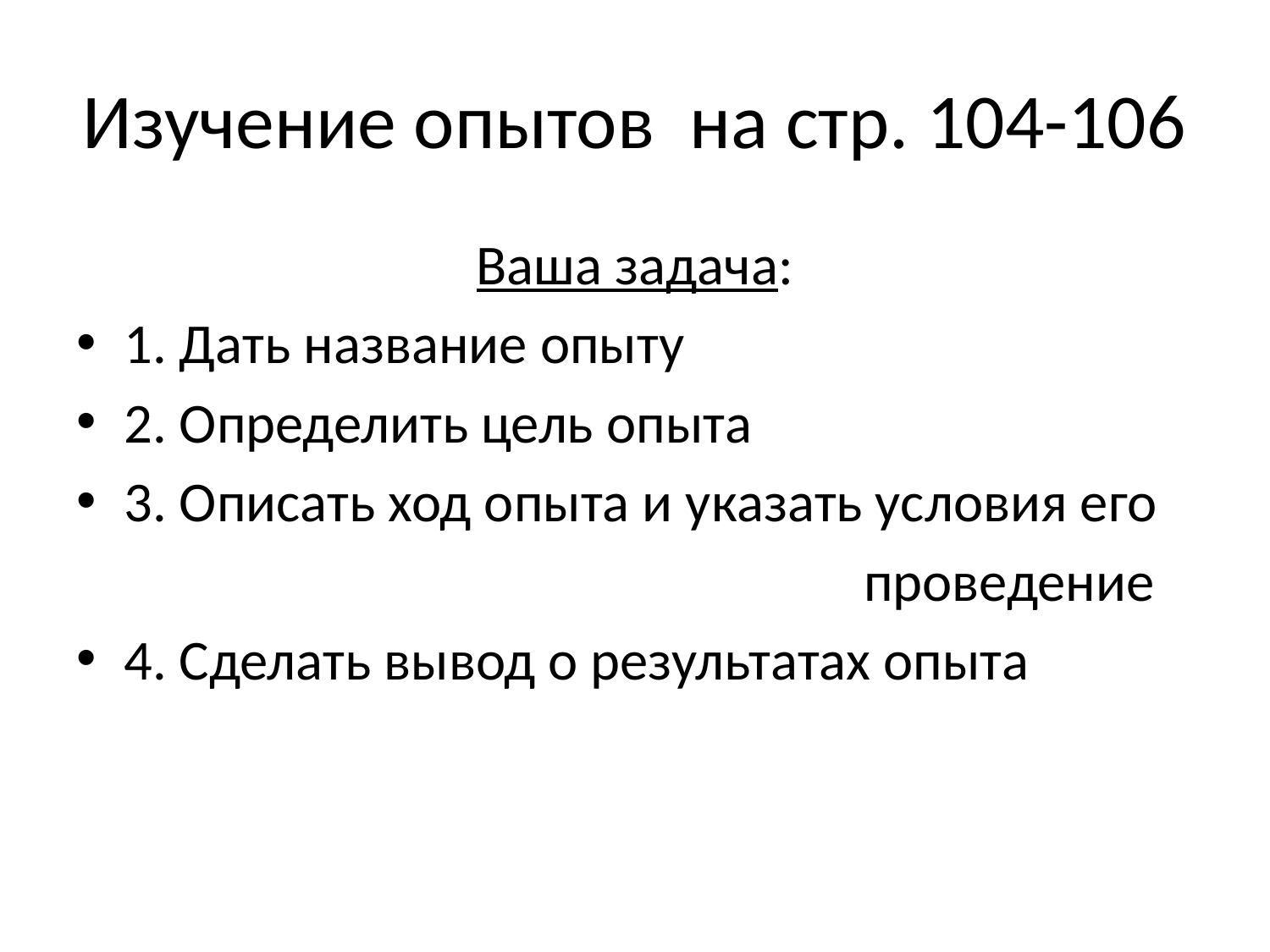

# Изучение опытов  на стр. 104-106
Ваша задача:
1. Дать название опыту
2. Определить цель опыта
3. Описать ход опыта и указать условия его
                                                              проведение
4. Сделать вывод о результатах опыта